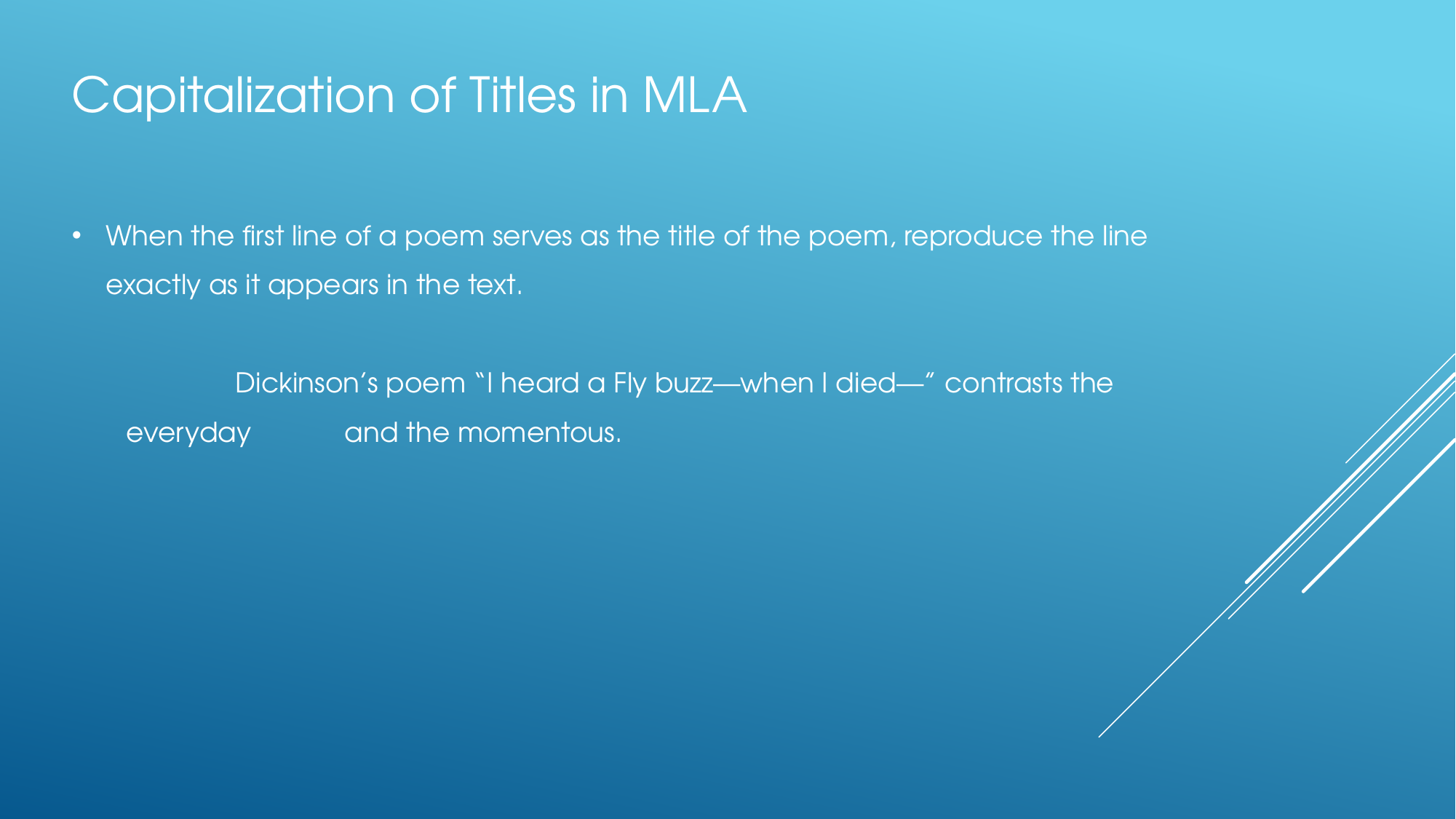

Capitalization of Titles in MLA
When the first line of a poem serves as the title of the poem, reproduce the line exactly as it appears in the text.

	Dickinson’s poem “I heard a Fly buzz—when I died—” contrasts the everyday 	and the momentous.